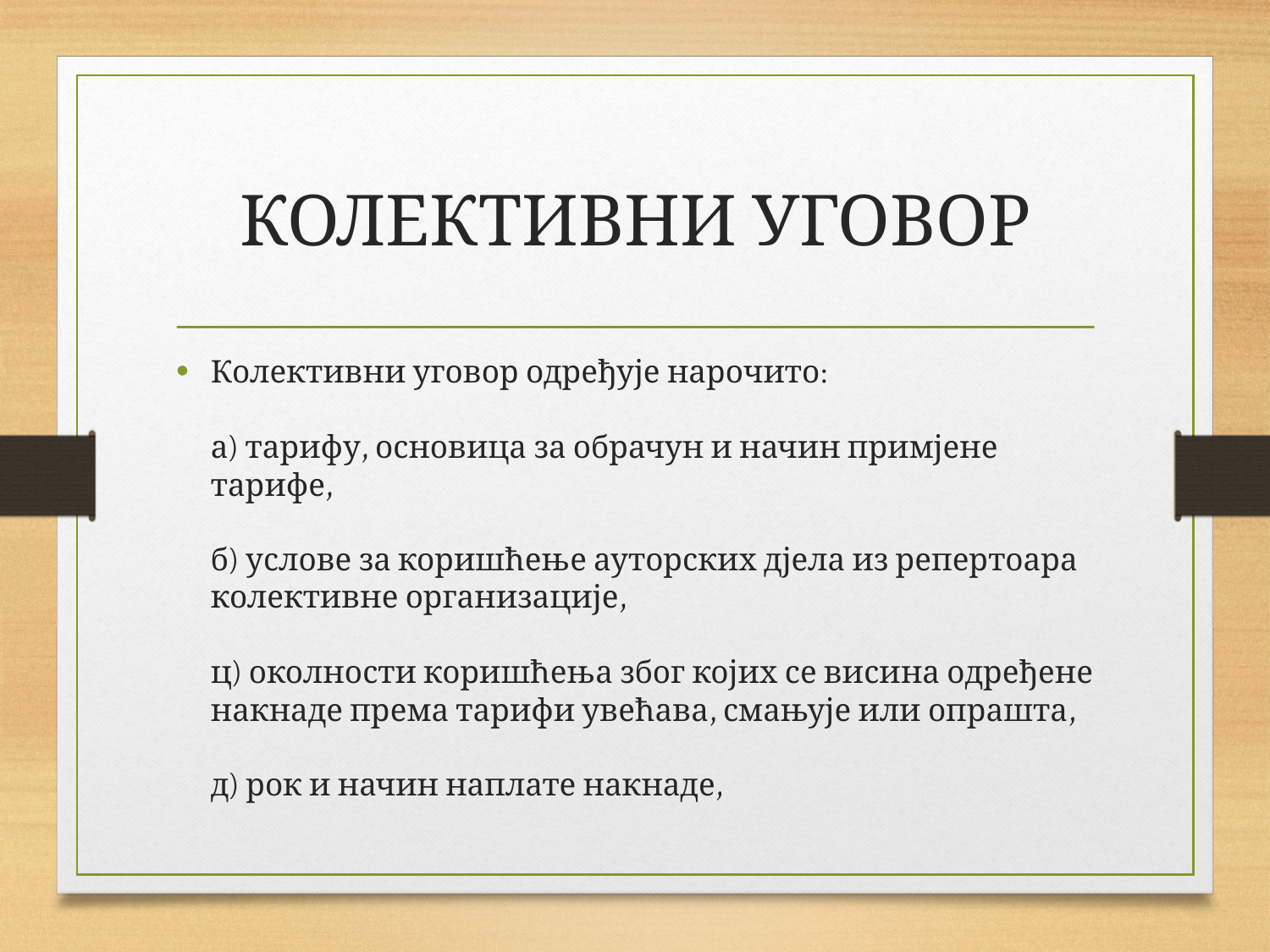

# КОЛЕКТИВНИ УГОВОР
Колективни уговор одређује нарочито:
а) тарифу, основица за обрачун и начин примјене тарифе,
б) услове за коришћење ауторских дјела из репертоара колективне организације,
ц) околности коришћења због којих се висина одређене накнаде према тарифи увећава, смањује или опрашта,
д) рок и начин наплате накнаде,